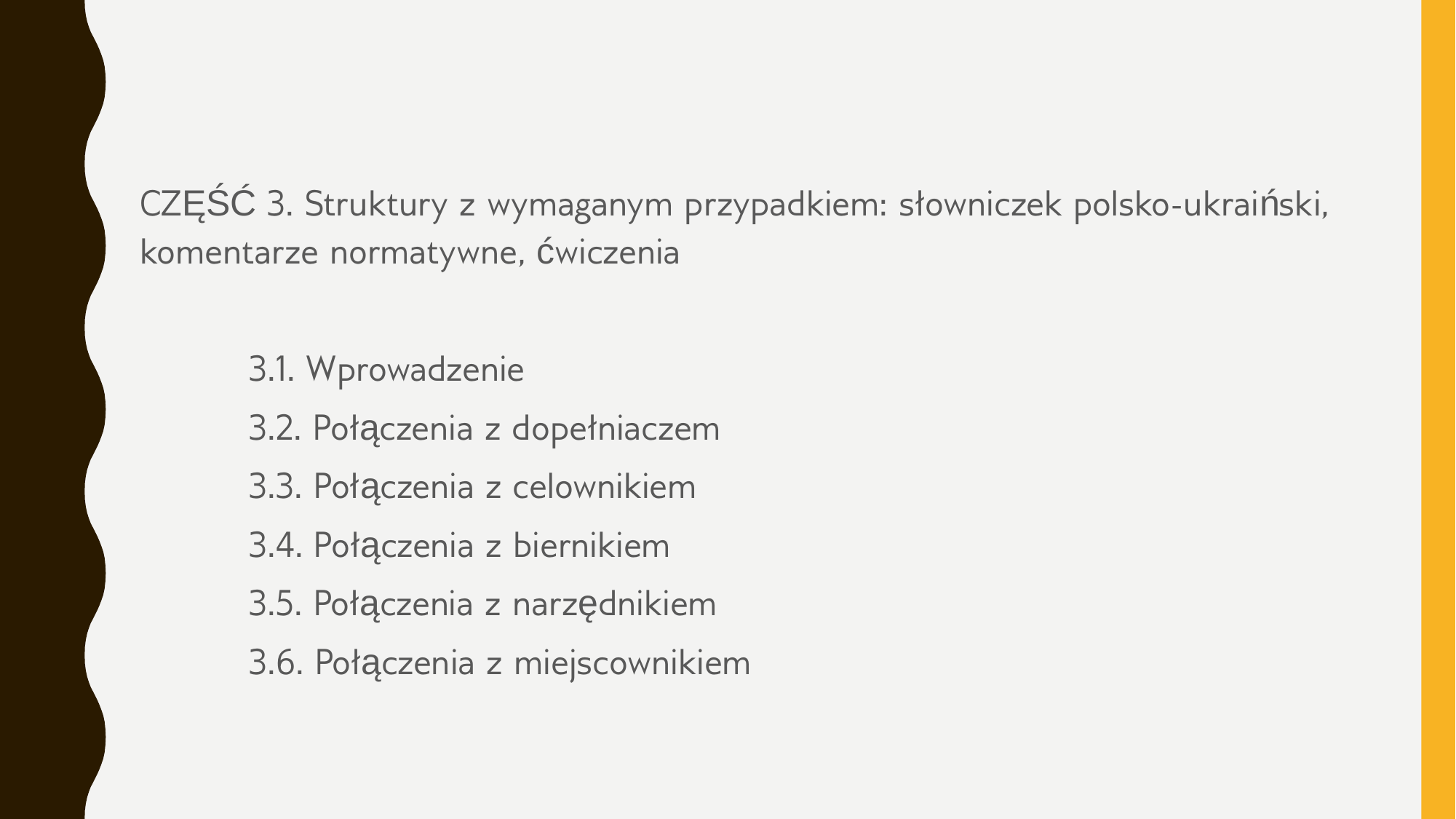

#
CZĘŚĆ 3. Struktury z wymaganym przypadkiem: słowniczek polsko-ukraiński, komentarze normatywne, ćwiczenia

	3.1. Wprowadzenie
	3.2. Połączenia z dopełniaczem
	3.3. Połączenia z celownikiem
	3.4. Połączenia z biernikiem
	3.5. Połączenia z narzędnikiem
	3.6. Połączenia z miejscownikiem